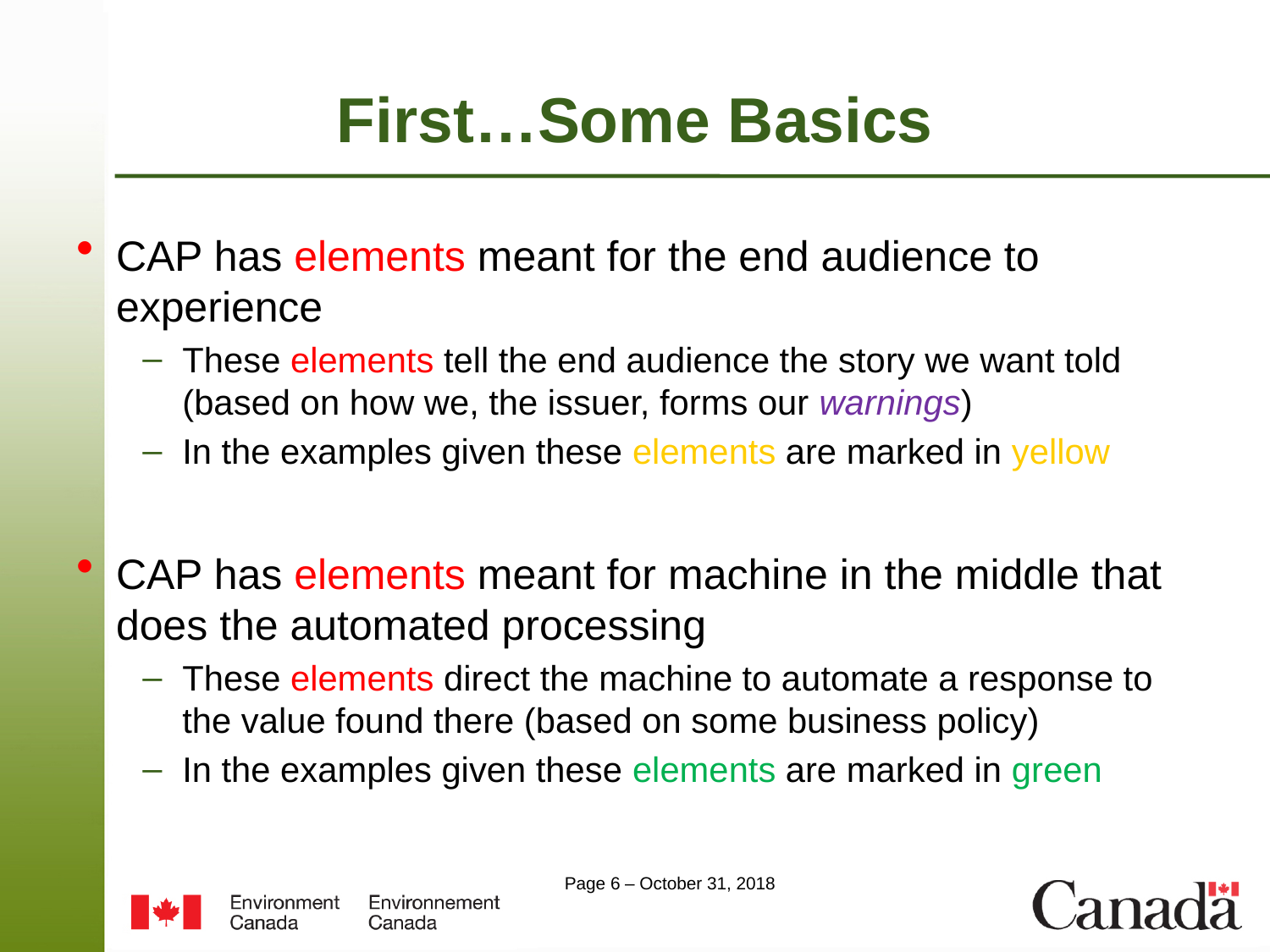

# First…Some Basics
CAP has elements meant for the end audience to experience
These elements tell the end audience the story we want told (based on how we, the issuer, forms our warnings)
In the examples given these elements are marked in yellow

CAP has elements meant for machine in the middle that does the automated processing
These elements direct the machine to automate a response to the value found there (based on some business policy)
In the examples given these elements are marked in green